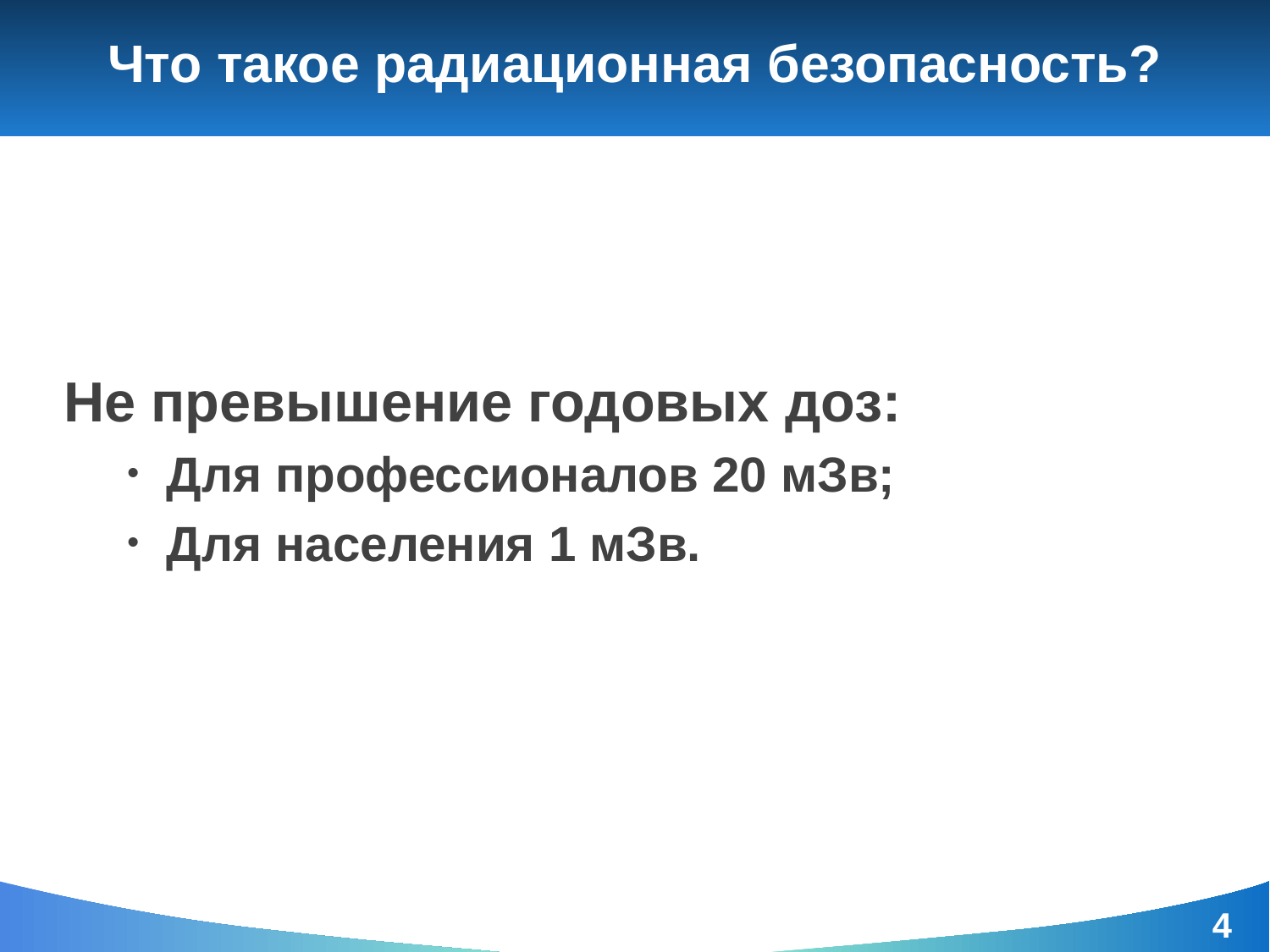

# Что такое радиационная безопасность?
Не превышение годовых доз:
Для профессионалов 20 мЗв;
Для населения 1 мЗв.
4